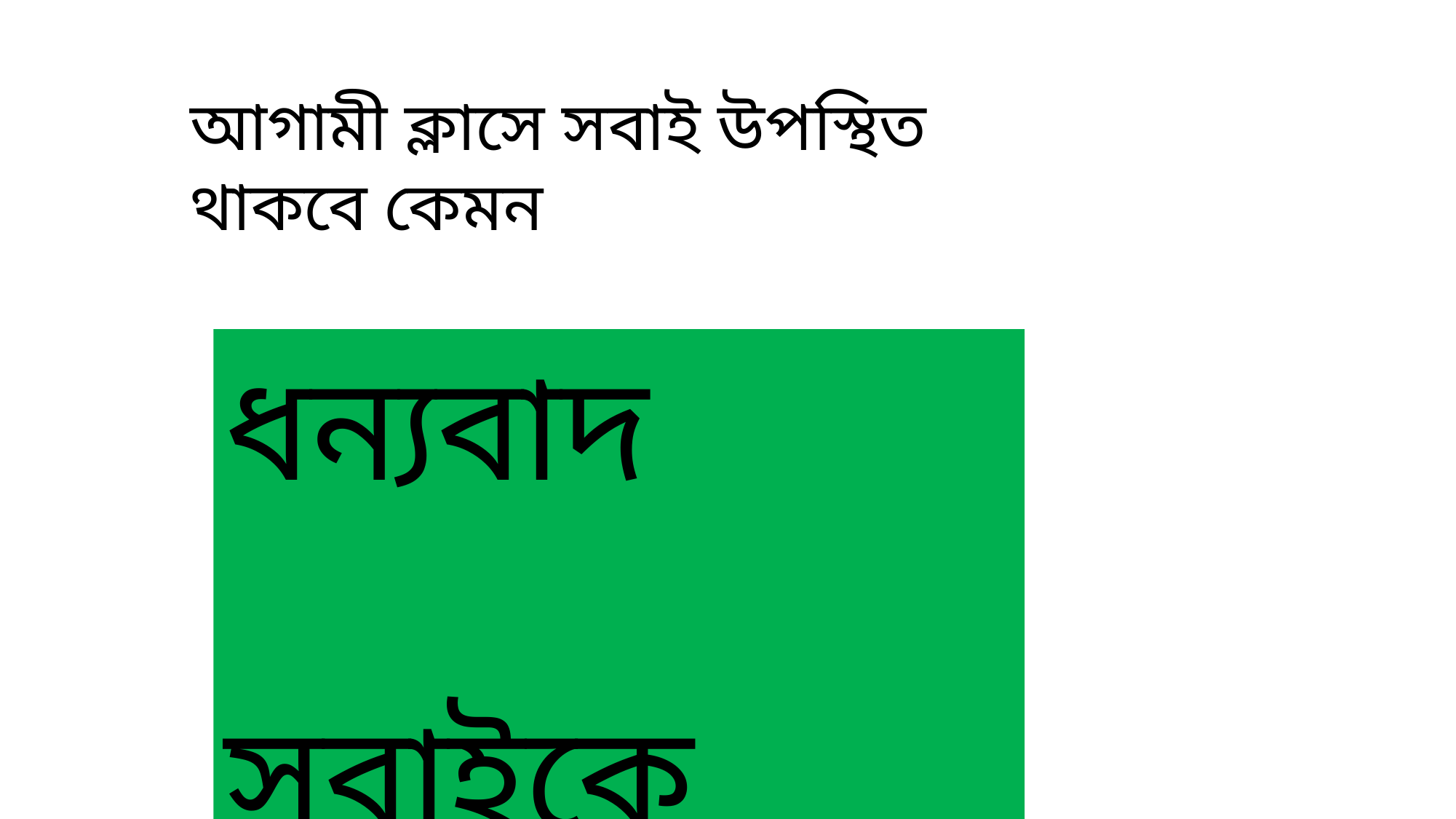

আগামী ক্লাসে সবাই উপস্থিত থাকবে কেমন
ধন্যবাদ
         সবাইকে